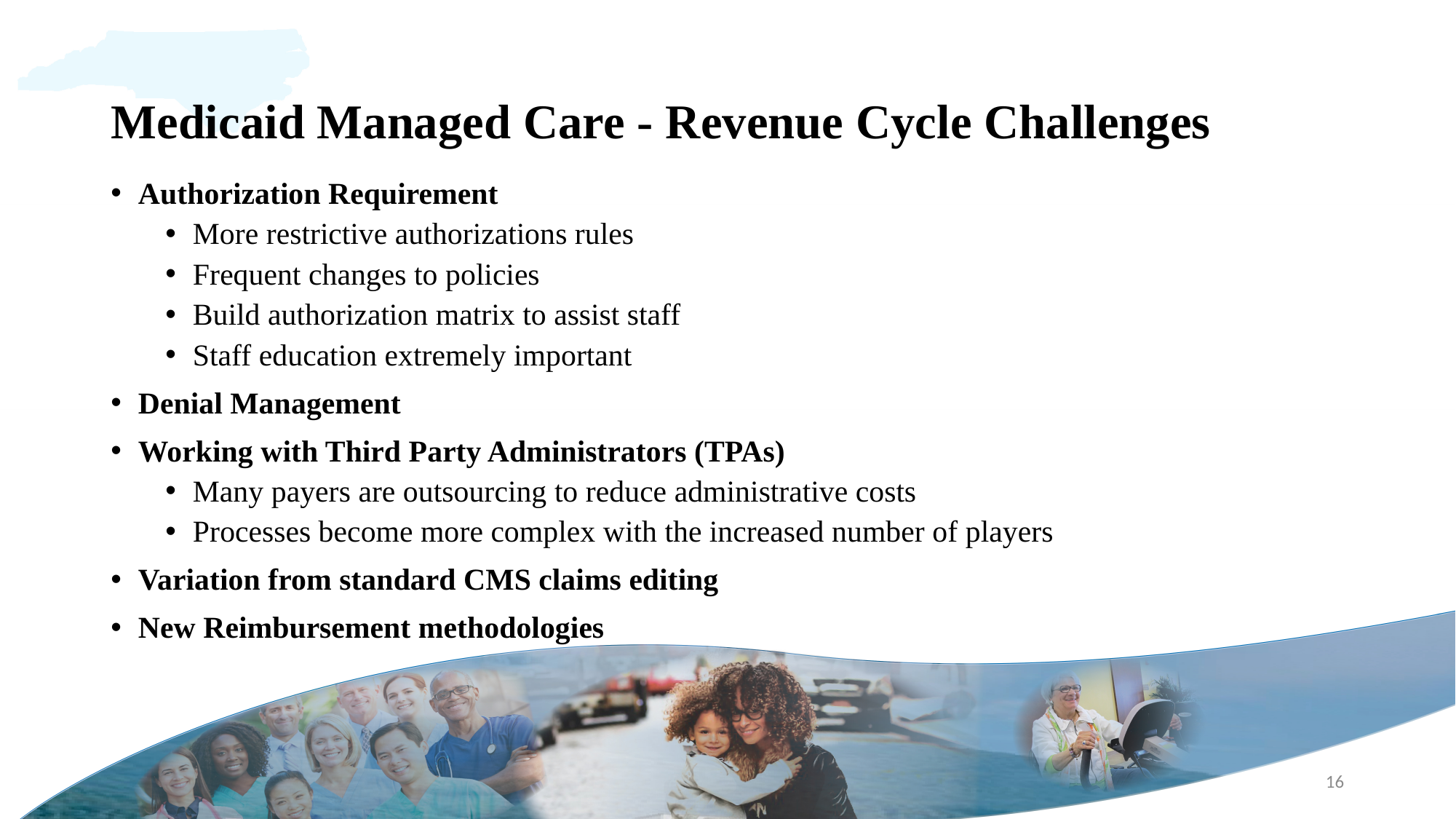

# Medicaid Managed Care - Revenue Cycle Challenges
Authorization Requirement
More restrictive authorizations rules
Frequent changes to policies
Build authorization matrix to assist staff
Staff education extremely important
Denial Management
Working with Third Party Administrators (TPAs)
Many payers are outsourcing to reduce administrative costs
Processes become more complex with the increased number of players
Variation from standard CMS claims editing
New Reimbursement methodologies

16